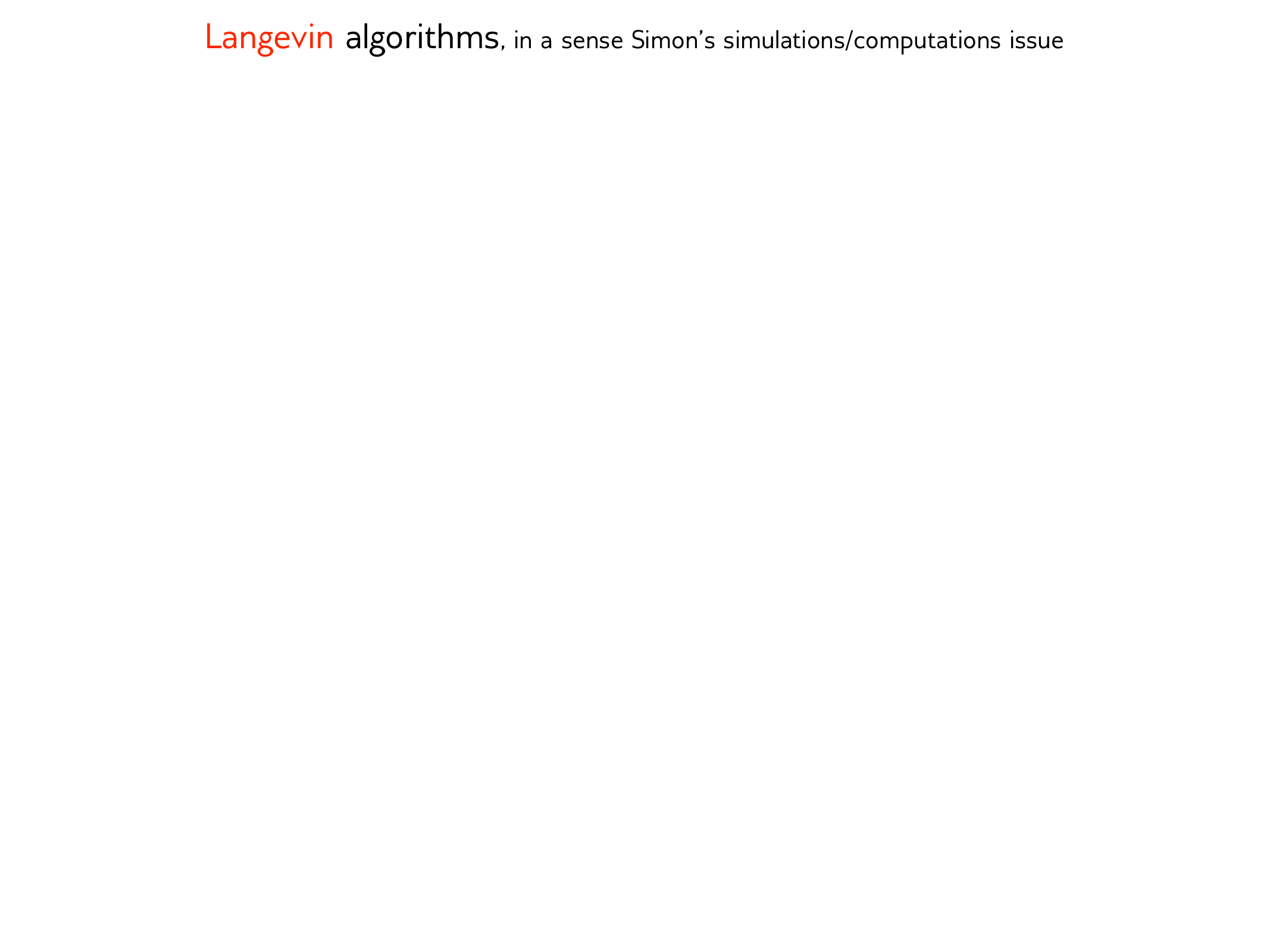

Langevin algorithms, in a sense Simon’s simulations/computations issue